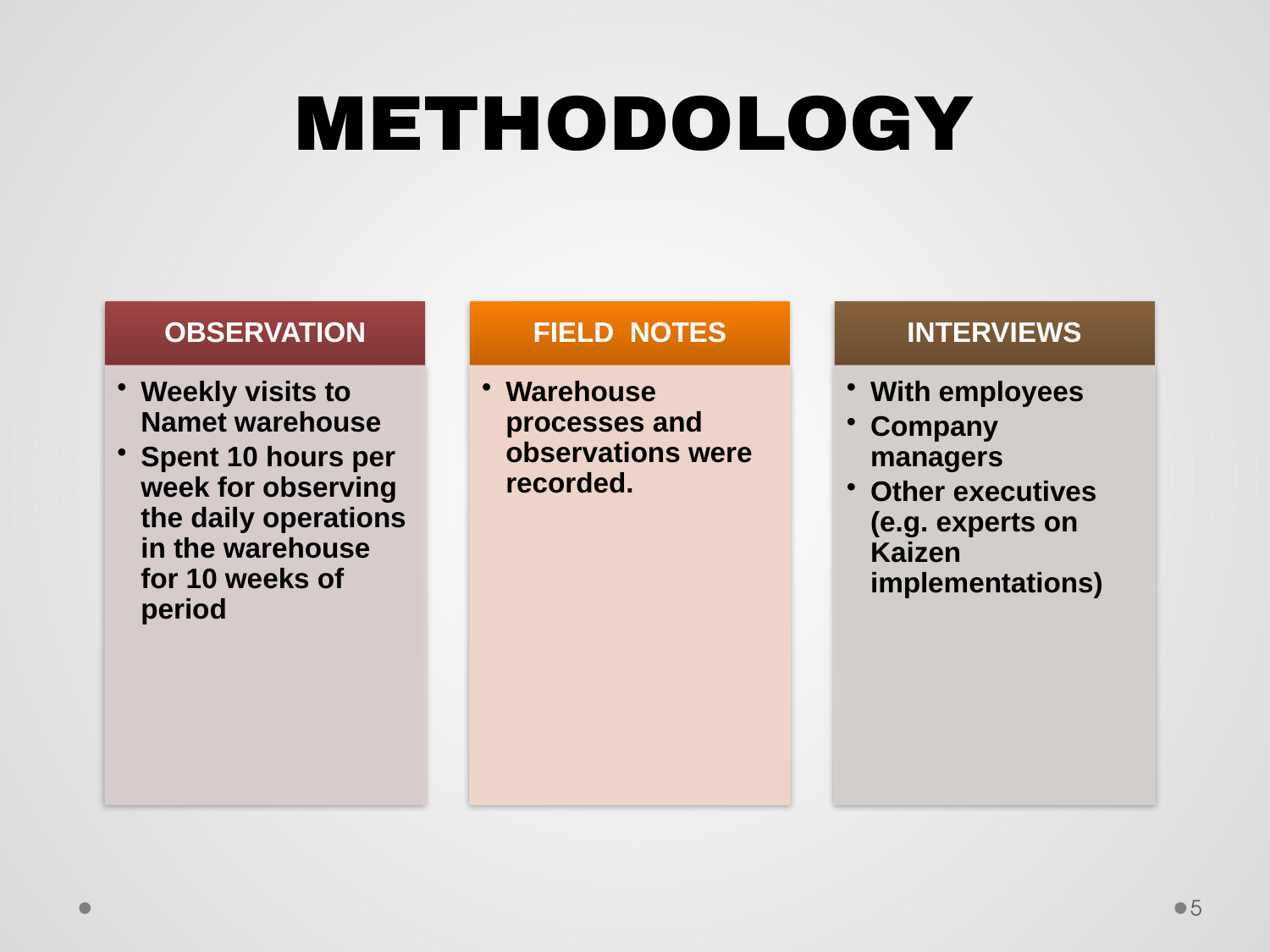

# METHODOLOGY

OBSERVATION
Weekly visits to Namet warehouse
Spent 10 hours per week for observing the daily operations in the warehouse for 10 weeks of period
FIELD  NOTES
Warehouse processes and  observations were recorded.
INTERVIEWS
With employees
Company managers
Other executives (e.g. experts on Kaizen implementations)
5